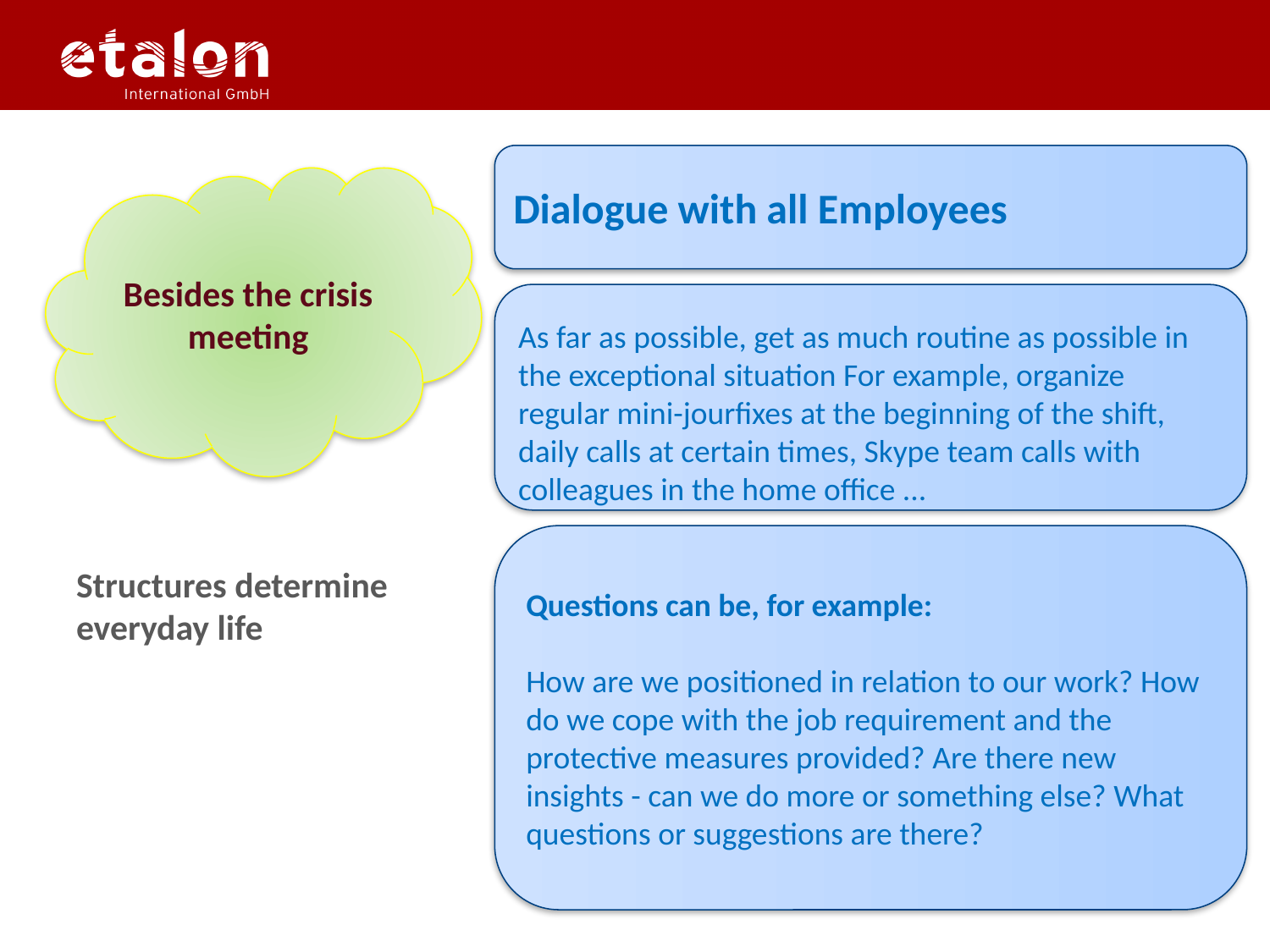

Dialogue with all Employees
Besides the crisis meeting
As far as possible, get as much routine as possible in the exceptional situation For example, organize regular mini-jourfixes at the beginning of the shift, daily calls at certain times, Skype team calls with colleagues in the home office ...

Structures determine everyday life
Questions can be, for example:

How are we positioned in relation to our work? How do we cope with the job requirement and the protective measures provided? Are there new insights - can we do more or something else? What questions or suggestions are there?